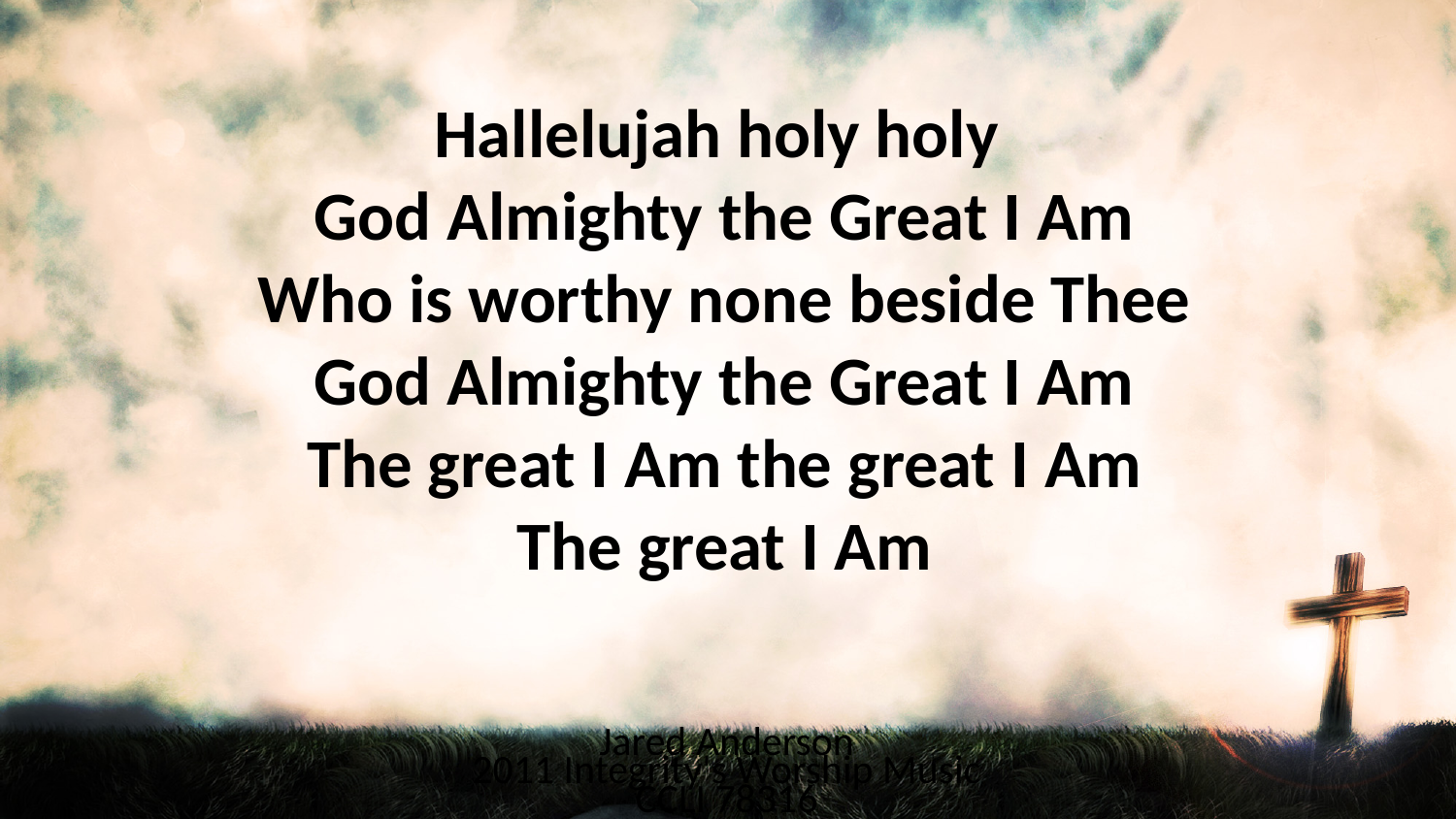

Hallelujah holy holy
God Almighty the Great I Am
Who is worthy none beside Thee
God Almighty the Great I Am
The great I Am the great I Am
The great I Am
Jared Anderson
2011 Integrity's Worship Music
CCLI 78316